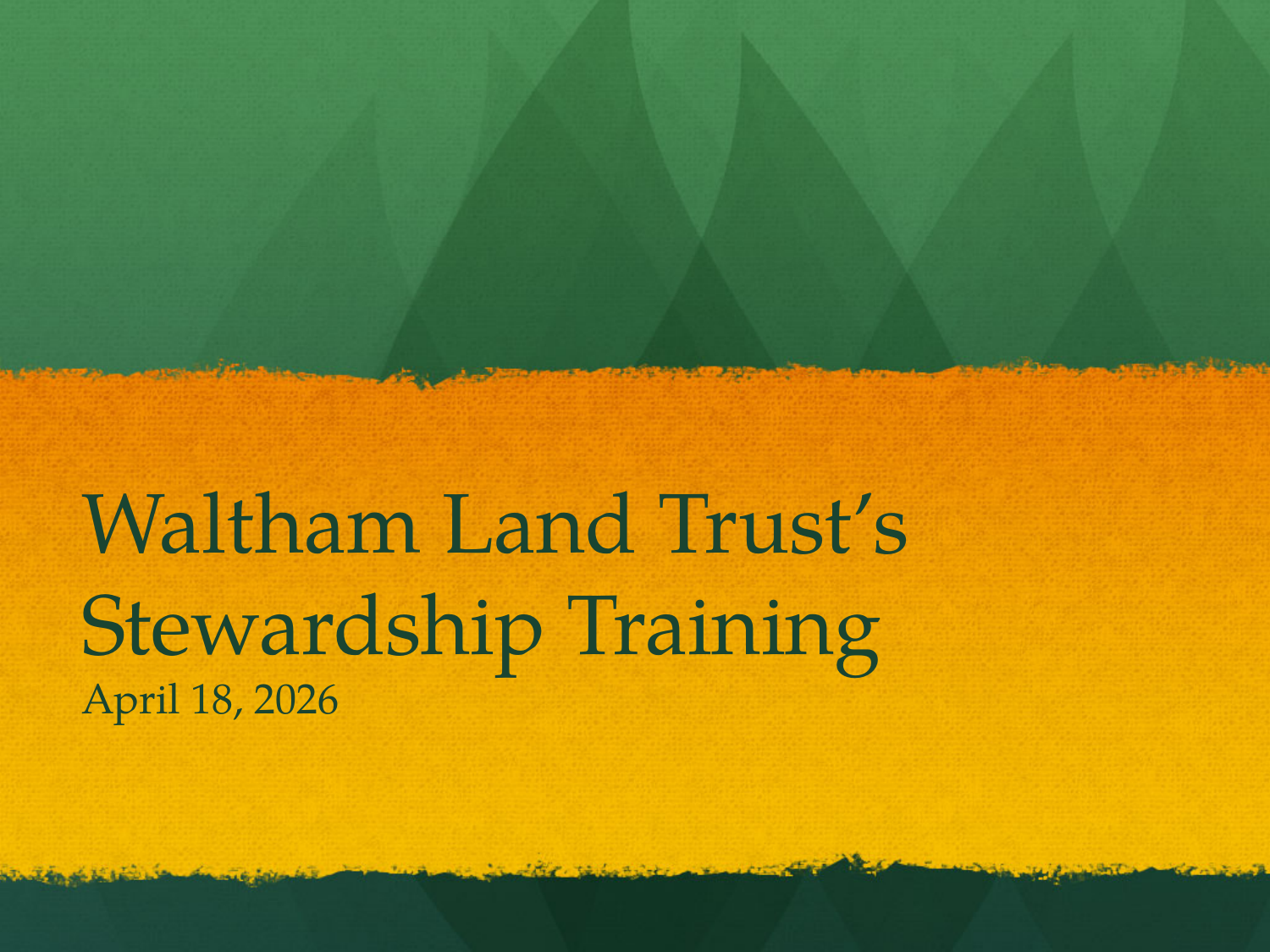

# Waltham Land Trust’s Stewardship Training April 18, 2026